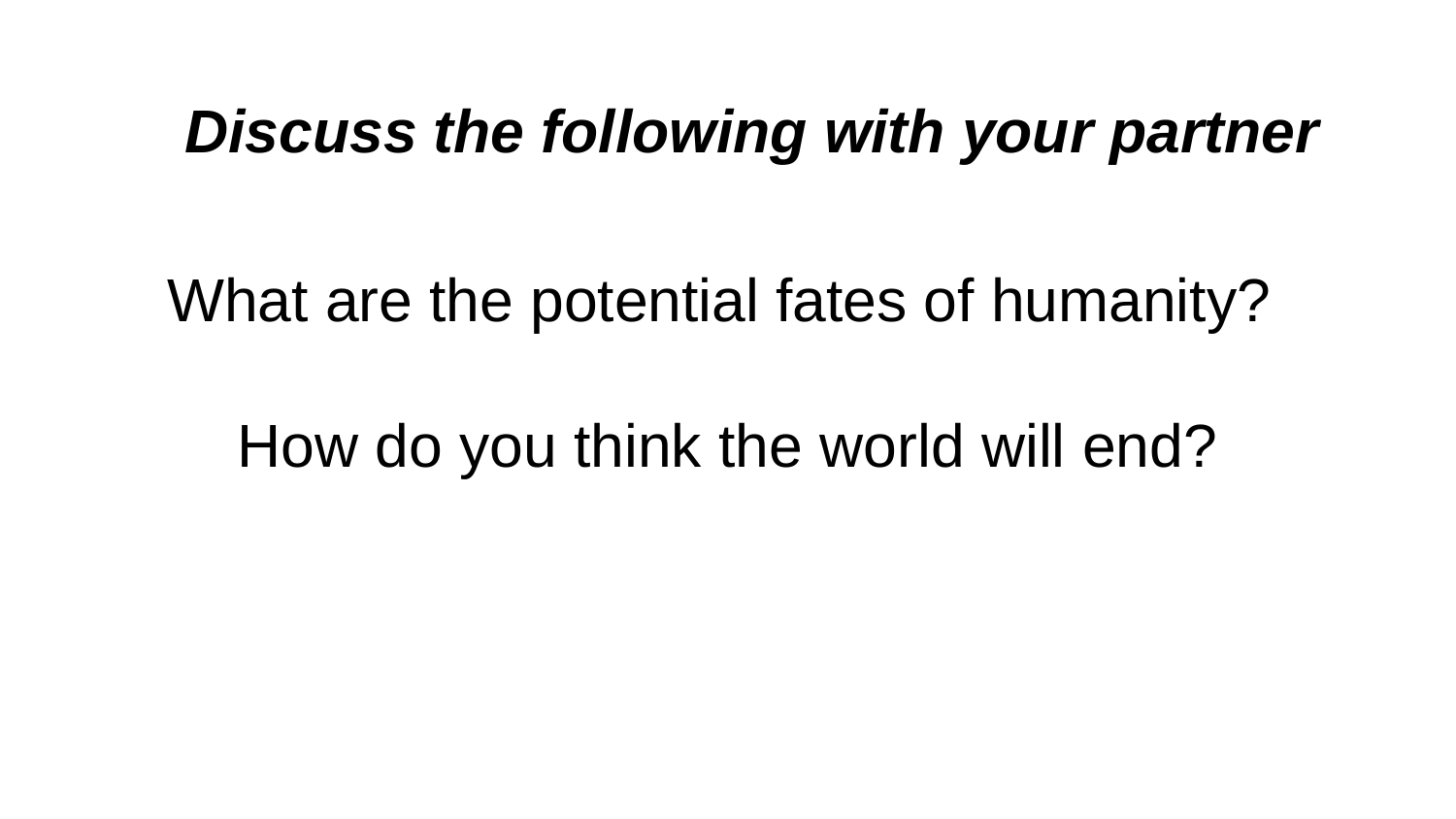

# Discuss the following with your partner What are the potential fates of humanity? How do you think the world will end?